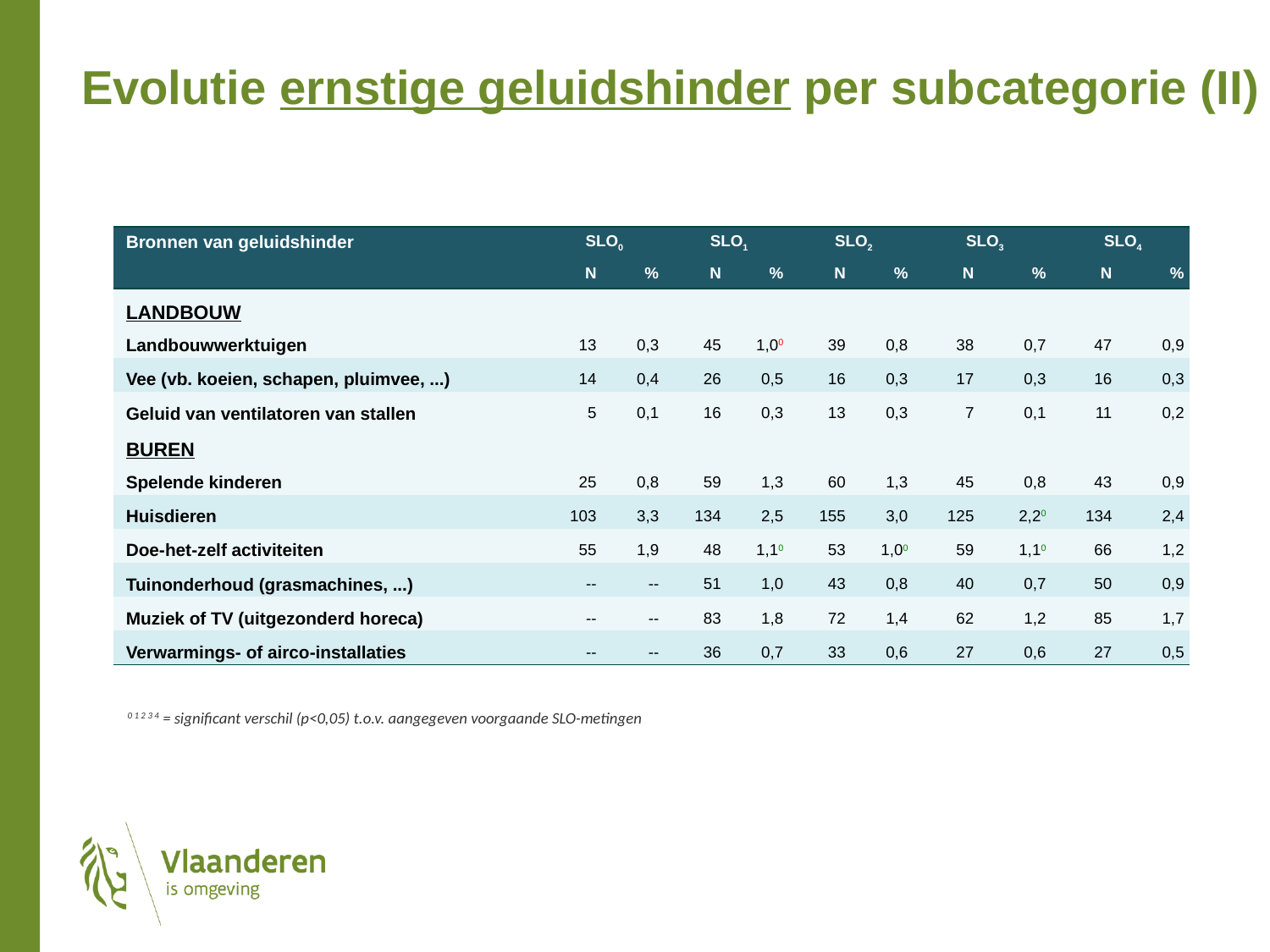

Evolutie ernstige geluidshinder per subcategorie (II)
| Bronnen van geluidshinder | SLO0 |  | SLO1 |  | SLO2 |  | SLO3 |  | SLO4 |  |
| --- | --- | --- | --- | --- | --- | --- | --- | --- | --- | --- |
|  | N | % | N | % | N | % | N | % | N | % |
| Landbouw |  |  |  |  |  |  |  |  |  |  |
| Landbouwwerktuigen | 13 | 0,3 | 45 | 1,00 | 39 | 0,8 | 38 | 0,7 | 47 | 0,9 |
| Vee (vb. koeien, schapen, pluimvee, ...) | 14 | 0,4 | 26 | 0,5 | 16 | 0,3 | 17 | 0,3 | 16 | 0,3 |
| Geluid van ventilatoren van stallen | 5 | 0,1 | 16 | 0,3 | 13 | 0,3 | 7 | 0,1 | 11 | 0,2 |
| Buren |  |  |  |  |  |  |  |  |  |  |
| Spelende kinderen | 25 | 0,8 | 59 | 1,3 | 60 | 1,3 | 45 | 0,8 | 43 | 0,9 |
| Huisdieren | 103 | 3,3 | 134 | 2,5 | 155 | 3,0 | 125 | 2,20 | 134 | 2,4 |
| Doe-het-zelf activiteiten | 55 | 1,9 | 48 | 1,10 | 53 | 1,00 | 59 | 1,10 | 66 | 1,2 |
| Tuinonderhoud (grasmachines, ...) | -- | -- | 51 | 1,0 | 43 | 0,8 | 40 | 0,7 | 50 | 0,9 |
| Muziek of TV (uitgezonderd horeca) | -- | -- | 83 | 1,8 | 72 | 1,4 | 62 | 1,2 | 85 | 1,7 |
| Verwarmings- of airco-installaties | -- | -- | 36 | 0,7 | 33 | 0,6 | 27 | 0,6 | 27 | 0,5 |

0 1 2 3 4 = significant verschil (p<0,05) t.o.v. aangegeven voorgaande SLO-metingen